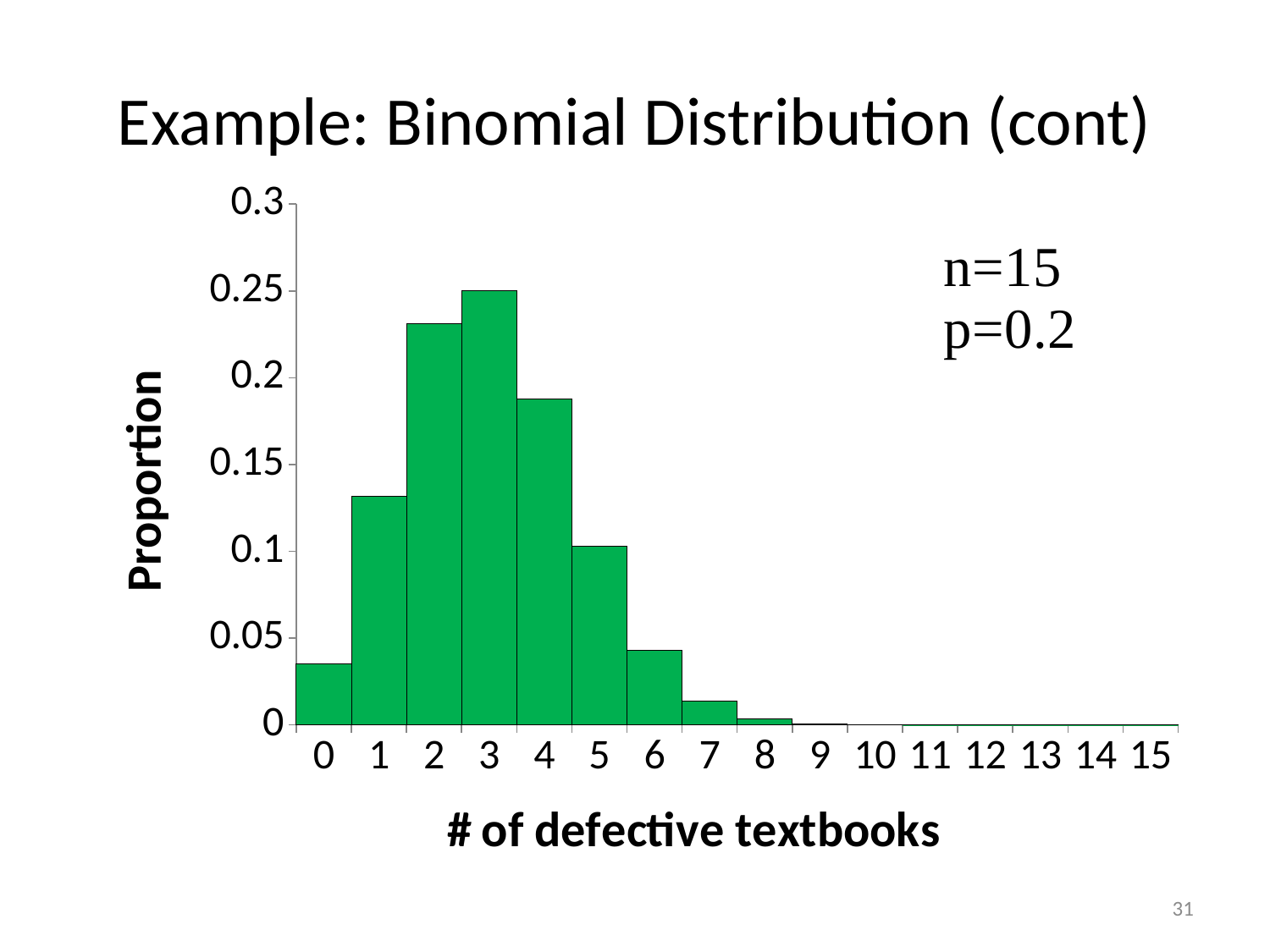

# Example: Binomial Distribution (cont)

### Chart

| Category |  |
|---|---|
| 0 | 0.03518437208883205 |
| 1 | 0.13194139533312027 |
| 2 | 0.2308974418329605 |
| 3 | 0.25013889531904065 |
| 4 | 0.1876041714892802 |
| 5 | 0.10318229431910407 |
| 6 | 0.04299262263296011 |
| 7 | 0.013819057274880003 |
| 8 | 0.003454764318720006 |
| 9 | 0.0006717597286400013 |
| 10 | 0.00010076395929600006 |
| 11 | 1.1450449920000027e-05 |
| 12 | 9.542041600000031e-07 |
| 13 | 5.5050240000000255e-08 |
| 14 | 1.966080000000005e-09 |
| 15 | 3.276800000000009e-11 |

31